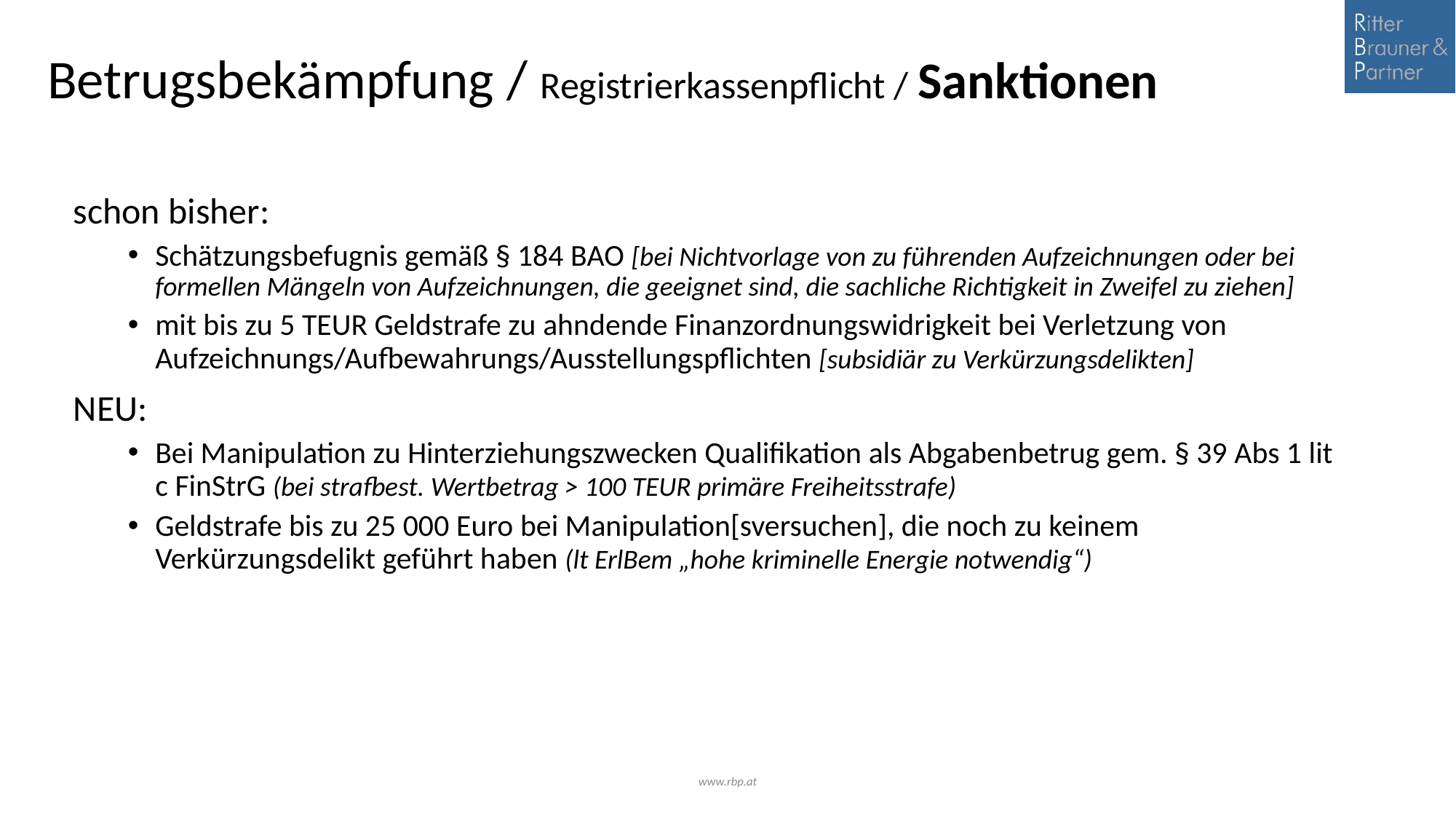

# Betrugsbekämpfung / Registrierkassenpflicht / Sanktionen
schon bisher:
Schätzungsbefugnis gemäß § 184 BAO [bei Nichtvorlage von zu führenden Aufzeichnungen oder bei formellen Mängeln von Aufzeichnungen, die geeignet sind, die sachliche Richtigkeit in Zweifel zu ziehen]
mit bis zu 5 TEUR Geldstrafe zu ahndende Finanzordnungswidrigkeit bei Verletzung von Aufzeichnungs/Aufbewahrungs/Ausstellungspflichten [subsidiär zu Verkürzungsdelikten]
NEU:
Bei Manipulation zu Hinterziehungszwecken Qualifikation als Abgabenbetrug gem. § 39 Abs 1 lit c FinStrG (bei strafbest. Wertbetrag > 100 TEUR primäre Freiheitsstrafe)
Geldstrafe bis zu 25 000 Euro bei Manipulation[sversuchen], die noch zu keinem Verkürzungsdelikt geführt haben (lt ErlBem „hohe kriminelle Energie notwendig“)

www.rbp.at